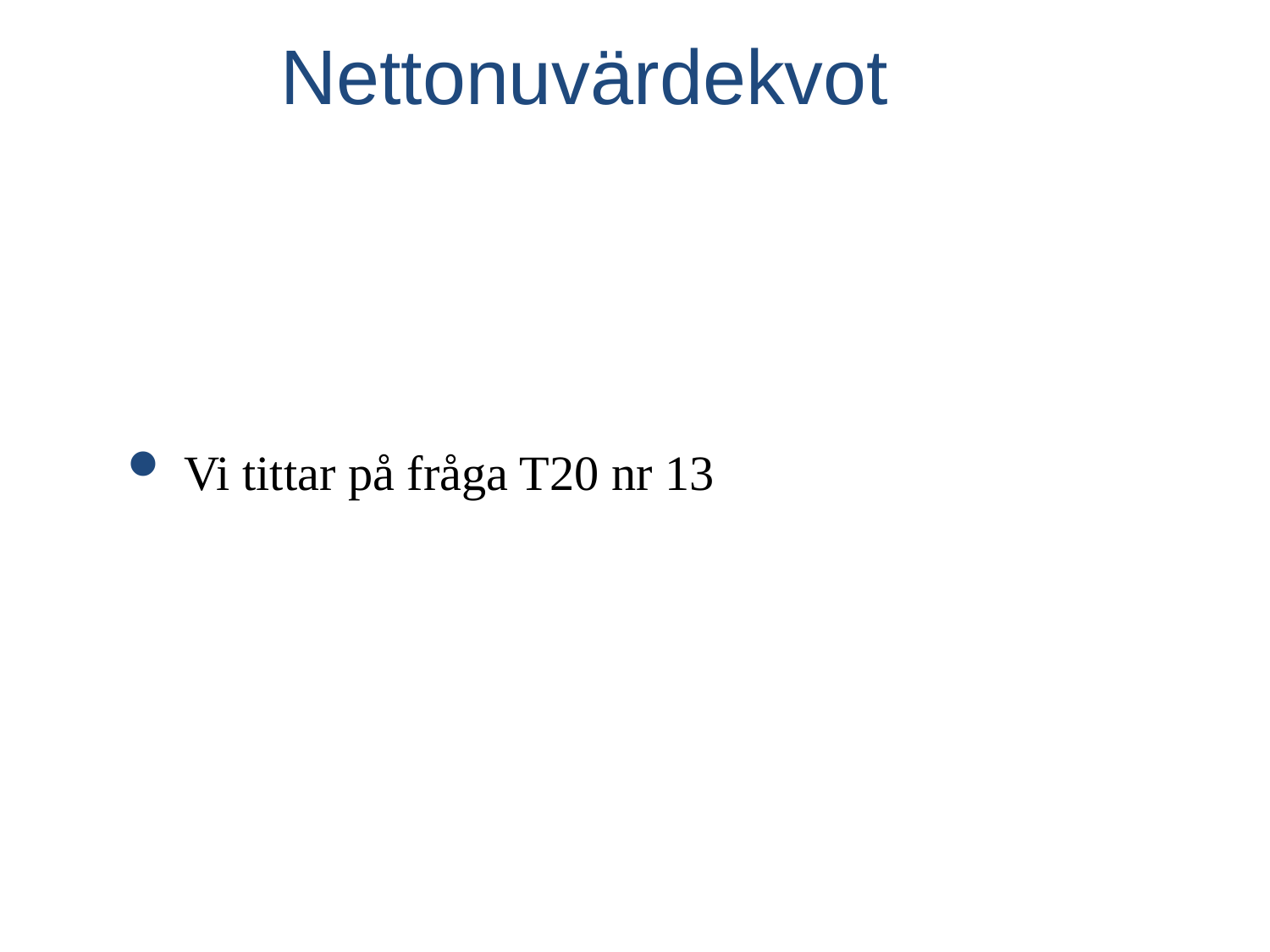

Nettonuvärdekvot
 Vi tittar på fråga T20 nr 13